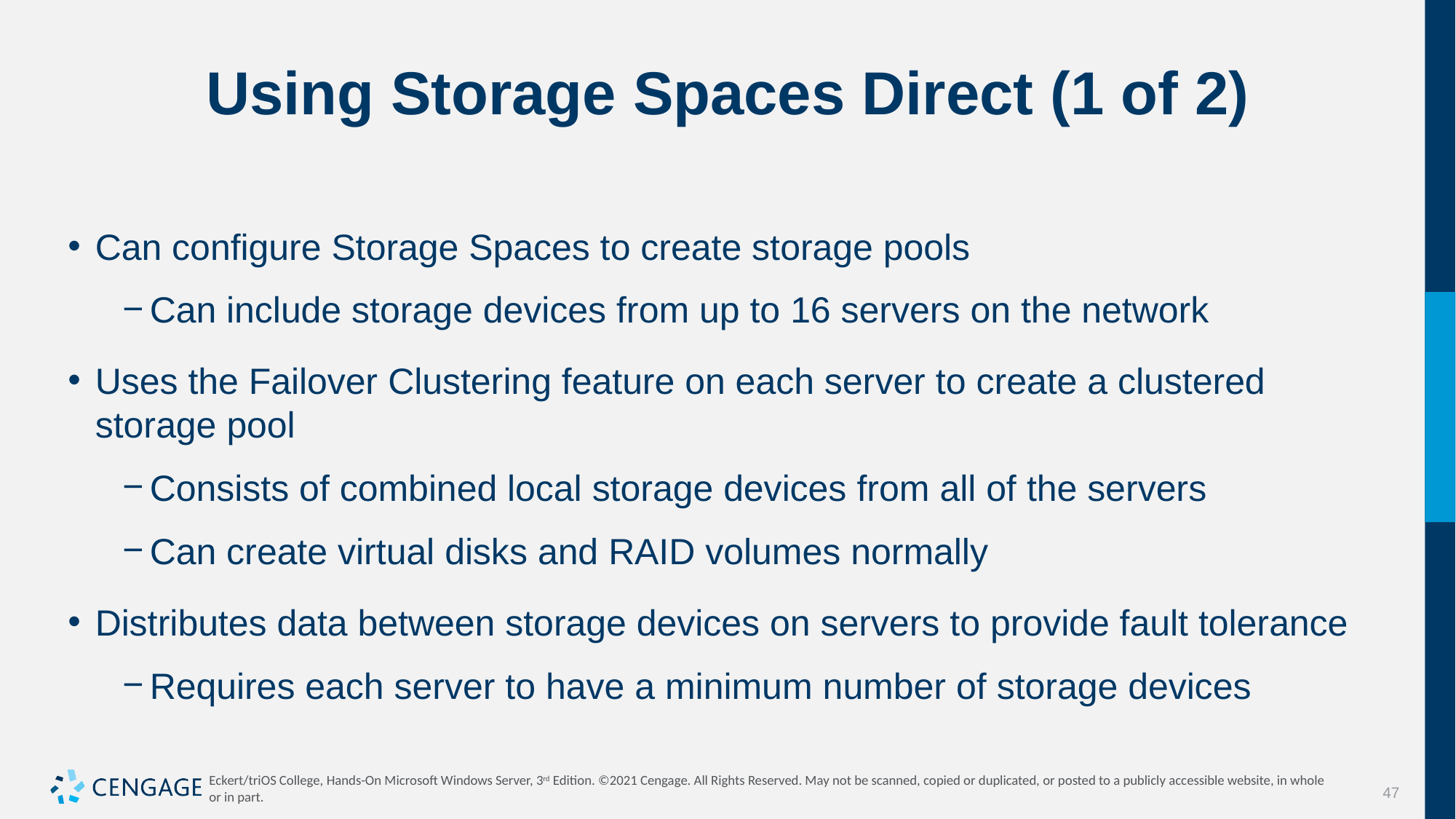

# Using Storage Spaces Direct (1 of 2)
Can configure Storage Spaces to create storage pools
Can include storage devices from up to 16 servers on the network
Uses the Failover Clustering feature on each server to create a clustered storage pool
Consists of combined local storage devices from all of the servers
Can create virtual disks and RAID volumes normally
Distributes data between storage devices on servers to provide fault tolerance
Requires each server to have a minimum number of storage devices